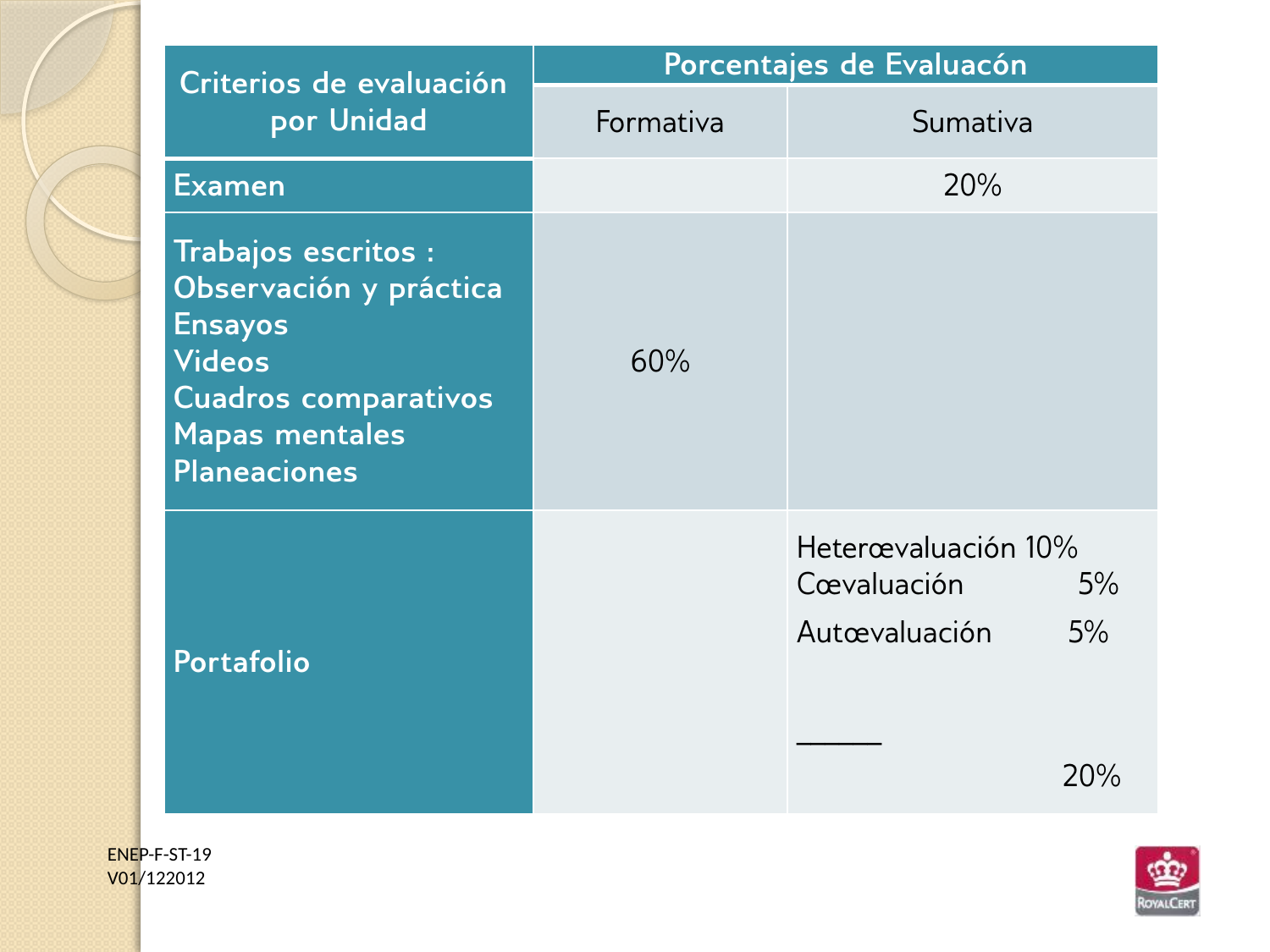

| Criterios de evaluación por Unidad | Porcentajes de Evaluacón |  |
| --- | --- | --- |
|  | Formativa | Sumativa |
| Examen |  | 20% |
| Trabajos escritos : Observación y práctica Ensayos Videos Cuadros comparativos Mapas mentales Planeaciones | 60% |  |
| Portafolio |  | Heteroevaluación 10% Coevaluación 5% Autoevaluación 5% \_\_\_\_\_\_ 20% |